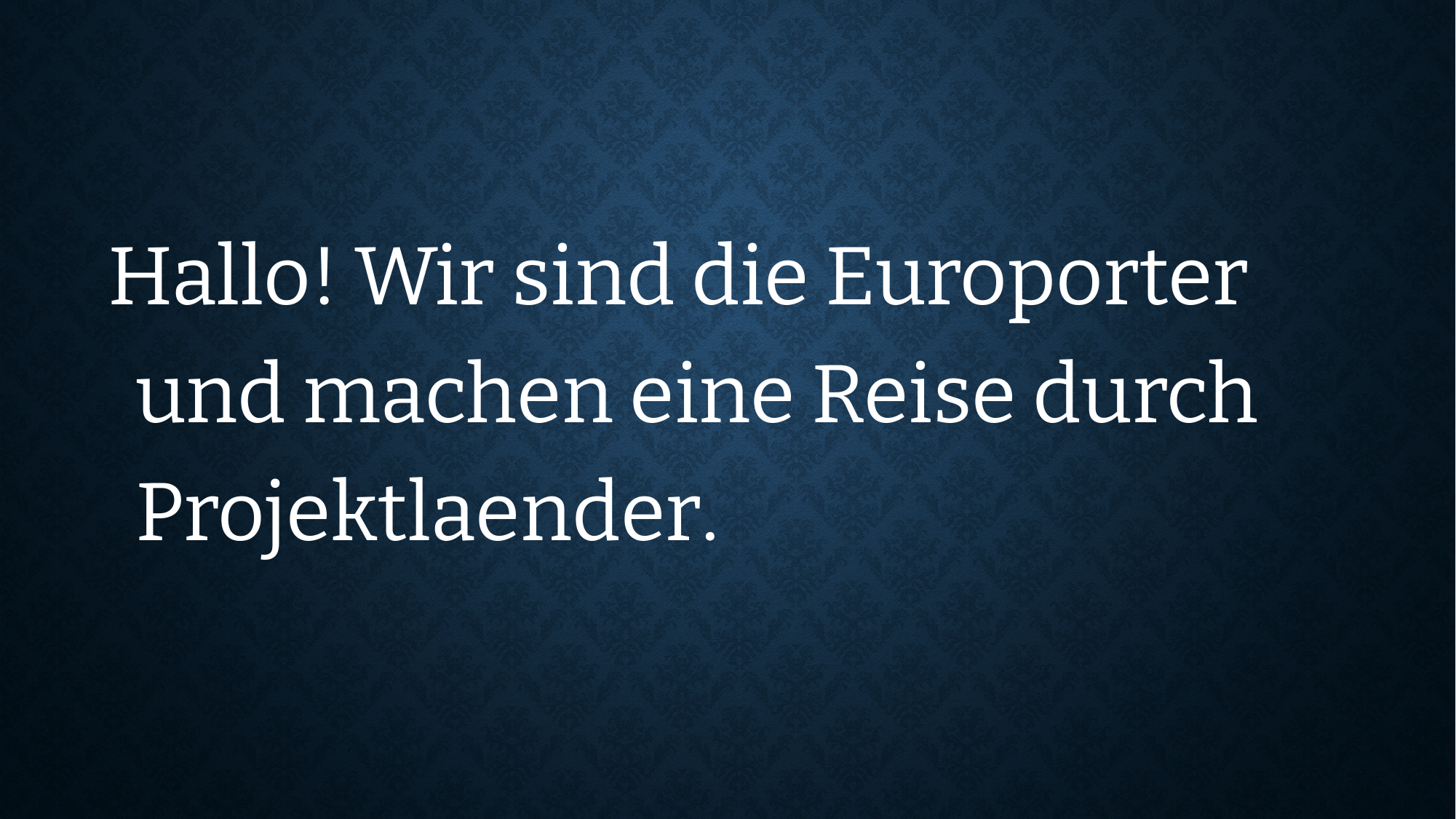

Hallo! Wir sind die Europorter und machen eine Reise durch Projektlaender.